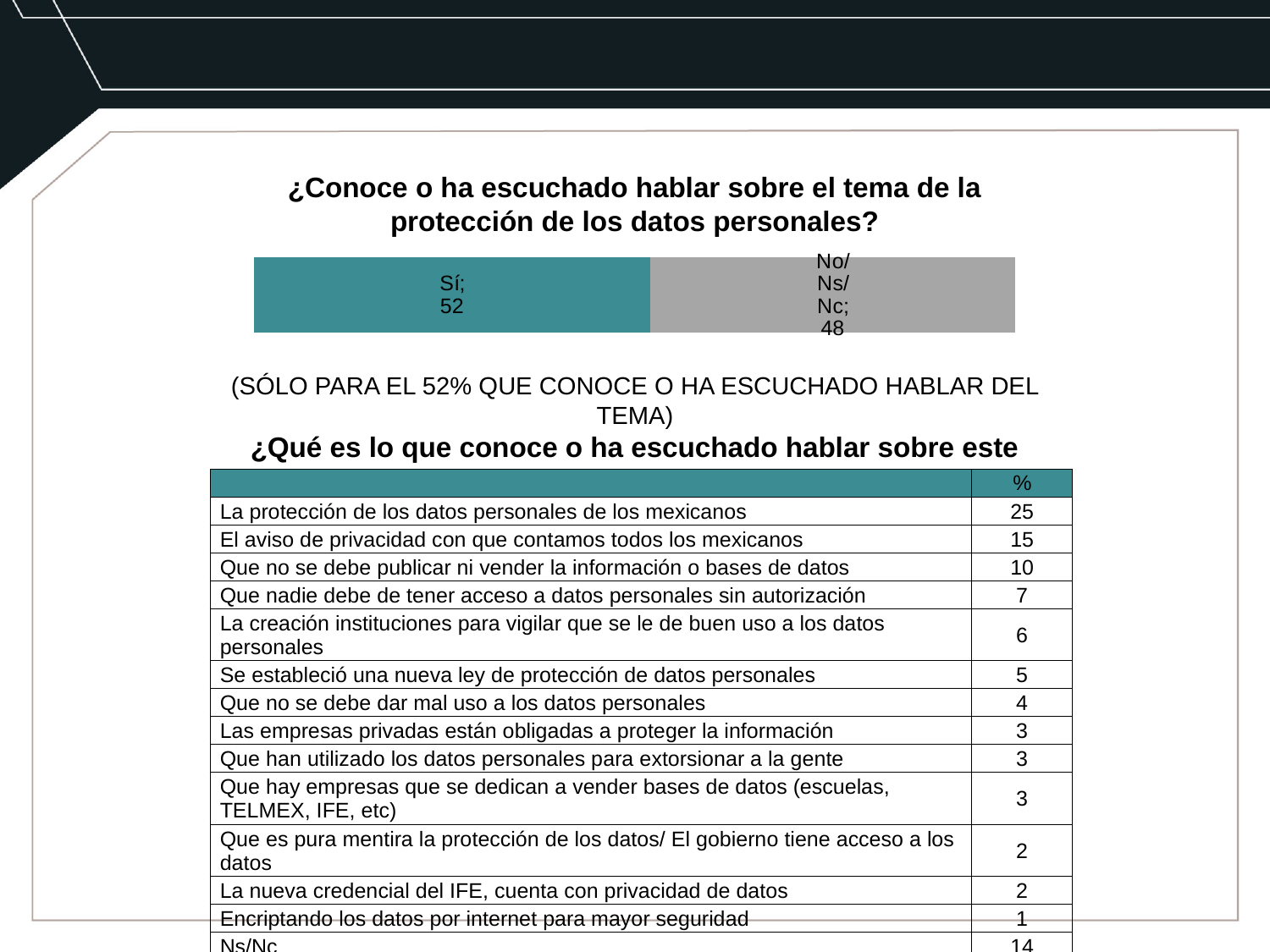

¿Conoce o ha escuchado hablar sobre el tema de la protección de los datos personales?

### Chart

| Category | Sí | No/ Ns/Nc |
|---|---|---|
|  | 52.0 | 48.0 |
(SÓLO PARA EL 52% QUE CONOCE O HA ESCUCHADO HABLAR DEL TEMA)
¿Qué es lo que conoce o ha escuchado hablar sobre este tema?
|  | % |
| --- | --- |
| La protección de los datos personales de los mexicanos | 25 |
| El aviso de privacidad con que contamos todos los mexicanos | 15 |
| Que no se debe publicar ni vender la información o bases de datos | 10 |
| Que nadie debe de tener acceso a datos personales sin autorización | 7 |
| La creación instituciones para vigilar que se le de buen uso a los datos personales | 6 |
| Se estableció una nueva ley de protección de datos personales | 5 |
| Que no se debe dar mal uso a los datos personales | 4 |
| Las empresas privadas están obligadas a proteger la información | 3 |
| Que han utilizado los datos personales para extorsionar a la gente | 3 |
| Que hay empresas que se dedican a vender bases de datos (escuelas, TELMEX, IFE, etc) | 3 |
| Que es pura mentira la protección de los datos/ El gobierno tiene acceso a los datos | 2 |
| La nueva credencial del IFE, cuenta con privacidad de datos | 2 |
| Encriptando los datos por internet para mayor seguridad | 1 |
| Ns/Nc | 14 |